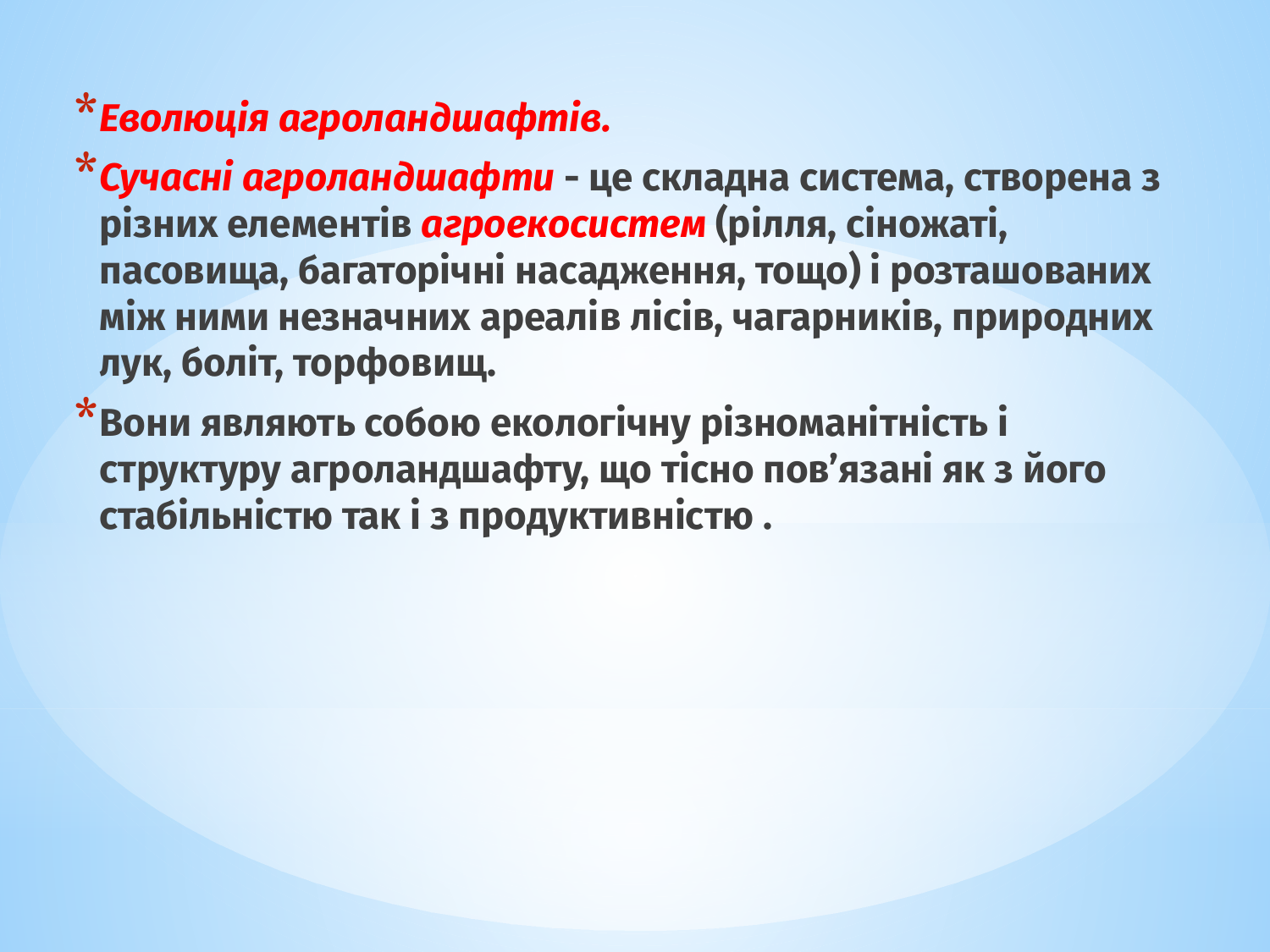

Еволюція агроландшафтів.
Сучасні агроландшафти - це складна система, створена з різних елементів агроекосистем (рілля, сіножаті, пасовища, багаторічні насадження, тощо) і розташованих між ними незначних ареалів лісів, чагарників, природних лук, боліт, торфовищ.
Вони являють собою екологічну різноманітність і структуру агроландшафту, що тісно пов’язані як з його стабільністю так і з продуктивністю .